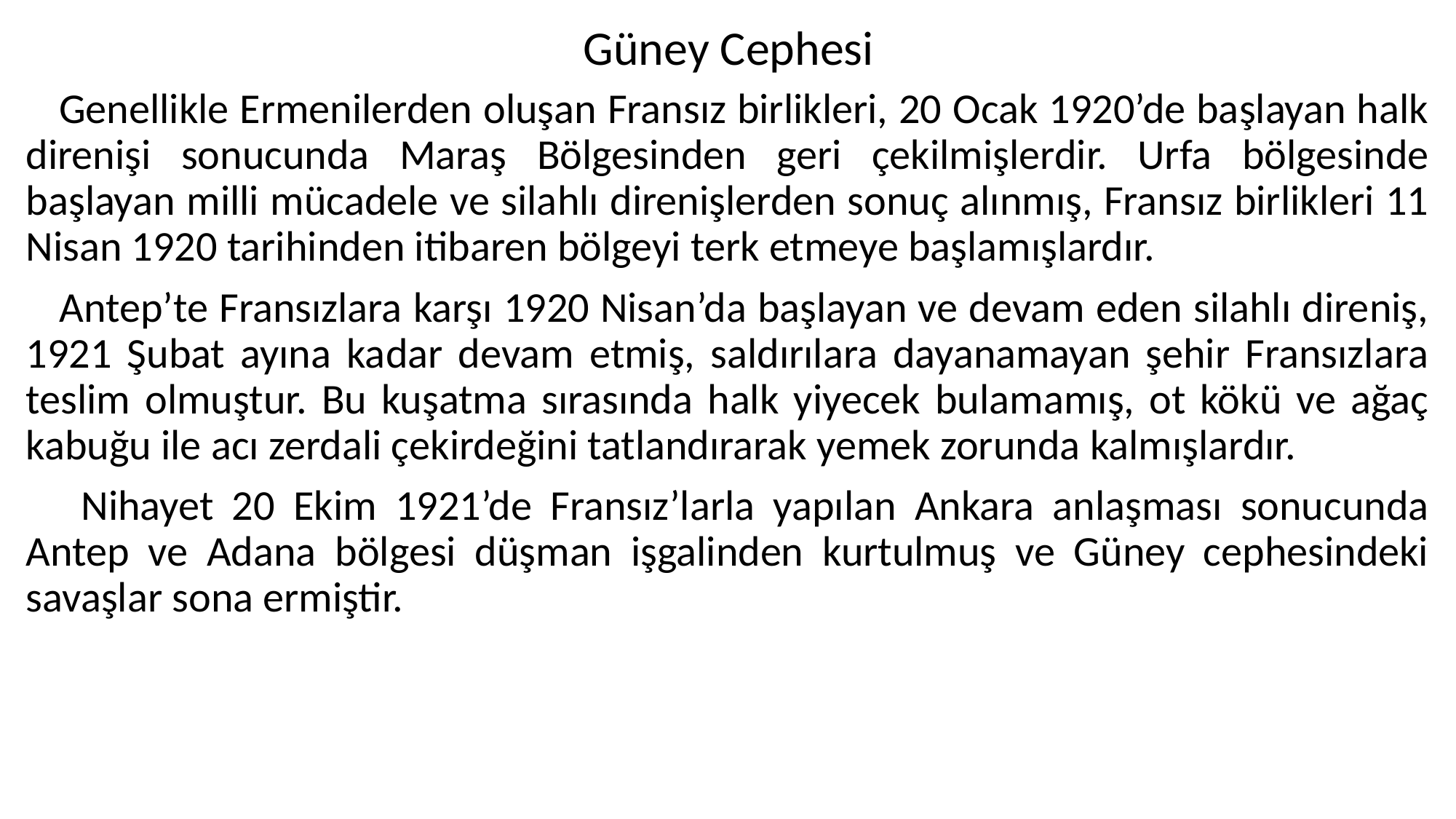

# Güney Cephesi
   Genellikle Ermenilerden oluşan Fransız birlikleri, 20 Ocak 1920’de başlayan halk direnişi sonucunda Maraş Bölgesinden geri çekilmişlerdir. Urfa bölgesinde başlayan milli mücadele ve silahlı direnişlerden sonuç alınmış, Fransız birlikleri 11 Nisan 1920 tarihinden itibaren bölgeyi terk etmeye başlamışlardır.
   Antep’te Fransızlara karşı 1920 Nisan’da başlayan ve devam eden silahlı direniş, 1921 Şubat ayına kadar devam etmiş, saldırılara dayanamayan şehir Fransızlara teslim olmuştur. Bu kuşatma sırasında halk yiyecek bulamamış, ot kökü ve ağaç kabuğu ile acı zerdali çekirdeğini tatlandırarak yemek zorunda kalmışlardır.
   Nihayet 20 Ekim 1921’de Fransız’larla yapılan Ankara anlaşması sonucunda Antep ve Adana bölgesi düşman işgalinden kurtulmuş ve Güney cephesindeki savaşlar sona ermiştir.